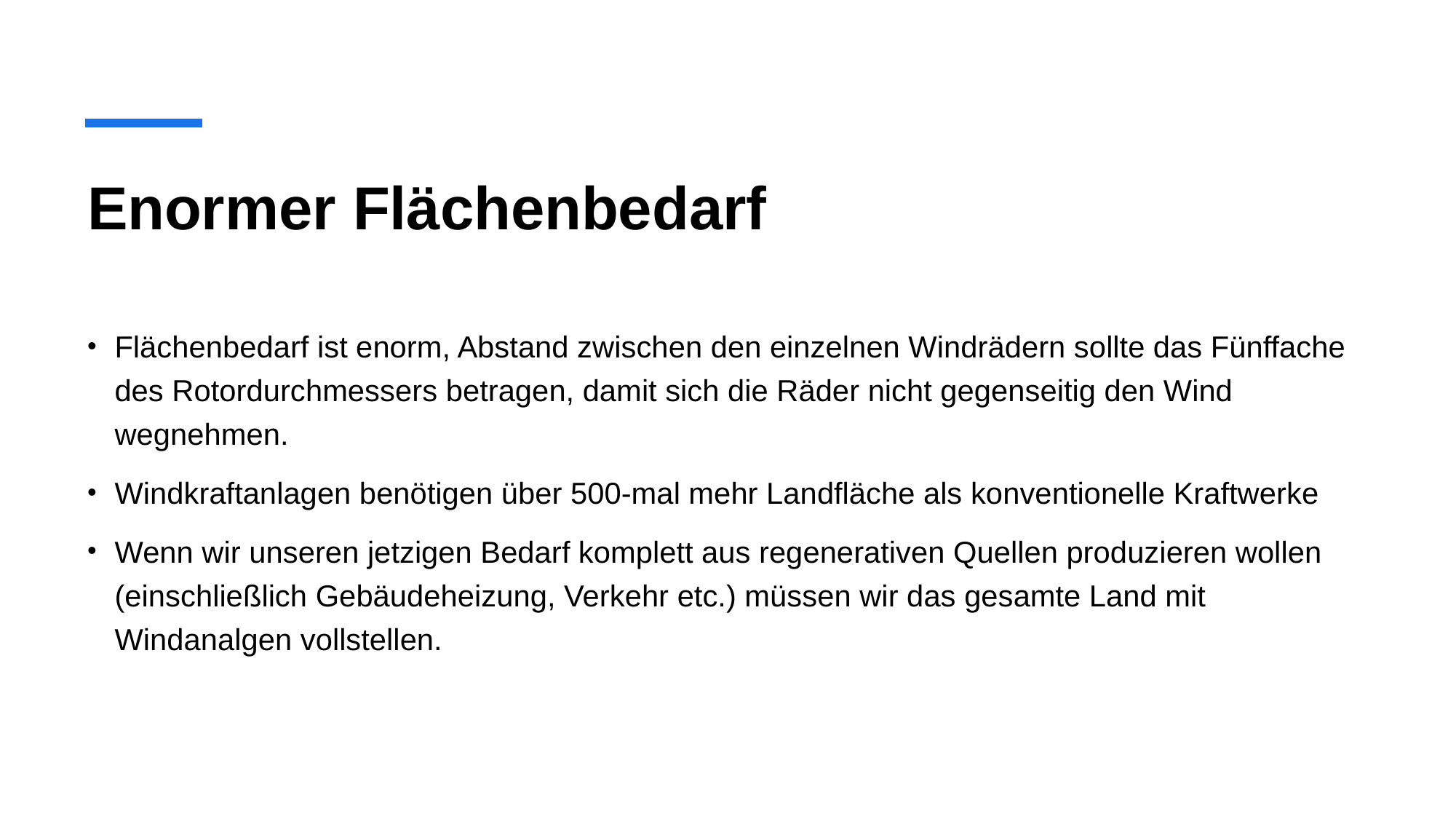

# Enormer Flächenbedarf
Flächenbedarf ist enorm, Abstand zwischen den einzelnen Windrädern sollte das Fünffache des Rotordurchmessers betragen, damit sich die Räder nicht gegenseitig den Wind wegnehmen.
Windkraftanlagen benötigen über 500-mal mehr Landfläche als konventionelle Kraftwerke
Wenn wir unseren jetzigen Bedarf komplett aus regenerativen Quellen produzieren wollen (einschließlich Gebäudeheizung, Verkehr etc.) müssen wir das gesamte Land mit Windanalgen vollstellen.